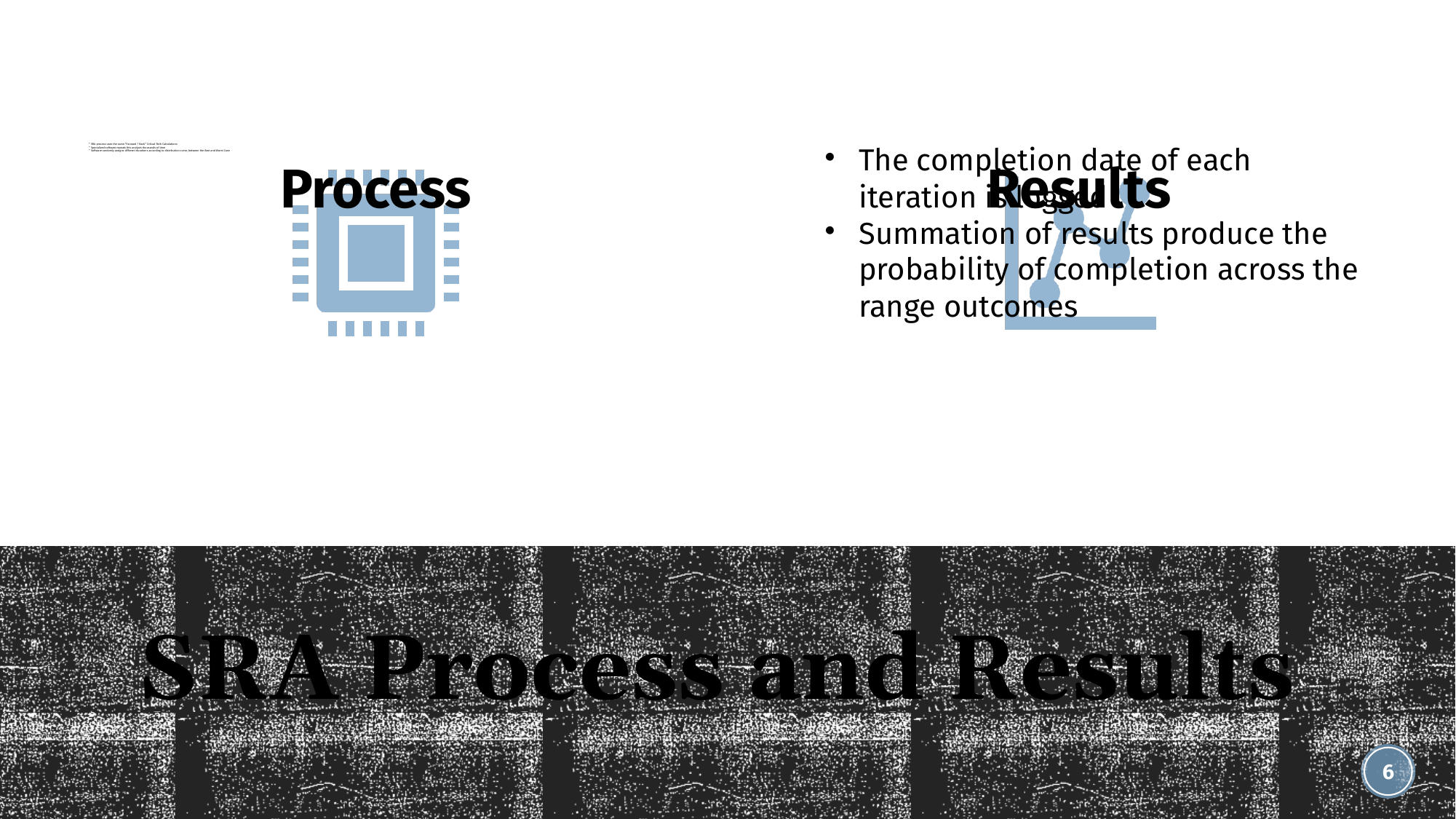

Process
SRA process uses the same “Forward / Back” Critical Path Calculations
Specialized software repeats this analysis thousands of time
Software randomly assigns different durations according to distribution curve, between the Best and Worst Case
Results
The completion date of each iteration is logged
Summation of results produce the probability of completion across the range outcomes

# SRA Process and Results

6